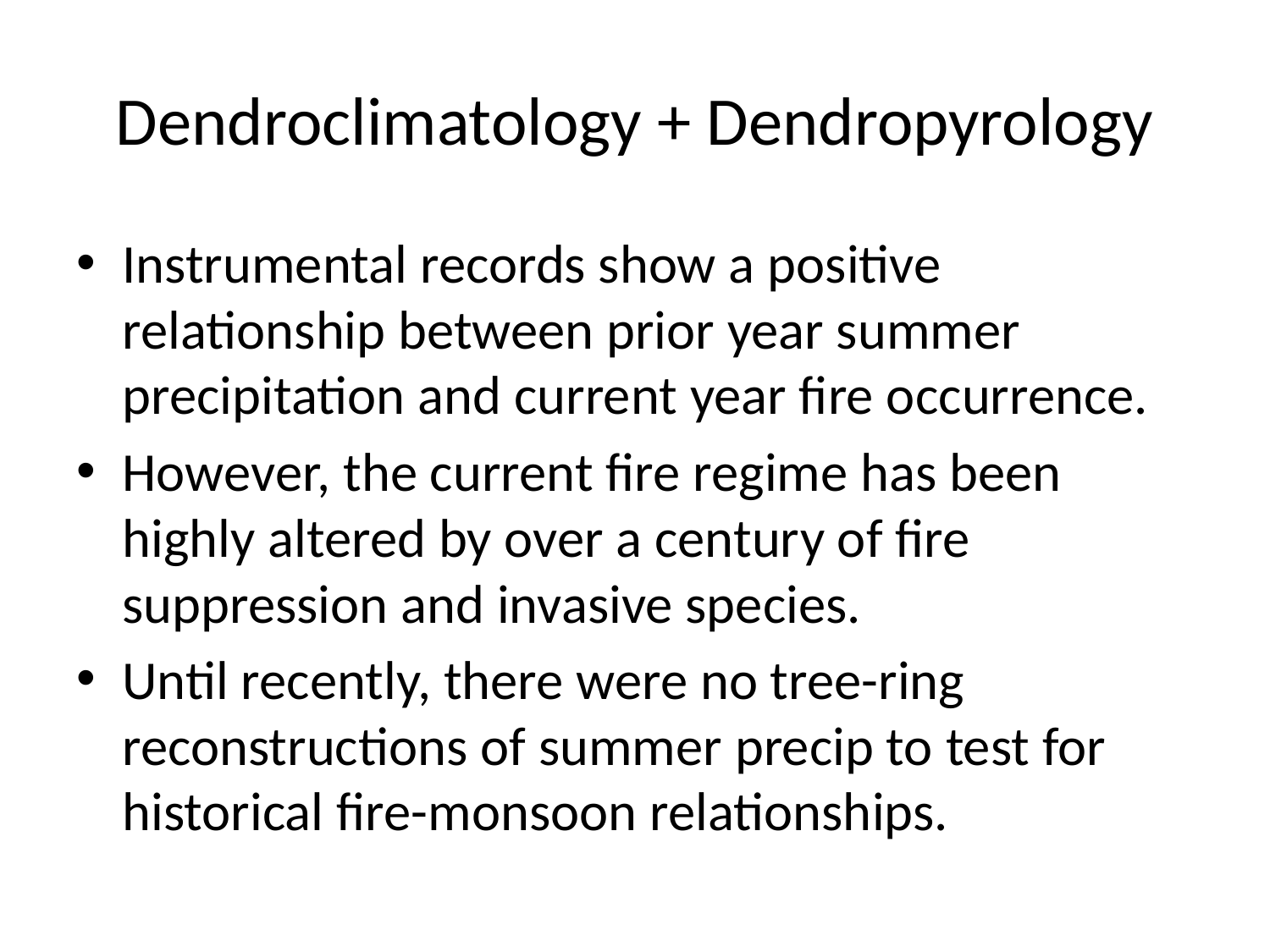

# Dendroclimatology + Dendropyrology
Instrumental records show a positive relationship between prior year summer precipitation and current year fire occurrence.
However, the current fire regime has been highly altered by over a century of fire suppression and invasive species.
Until recently, there were no tree-ring reconstructions of summer precip to test for historical fire-monsoon relationships.